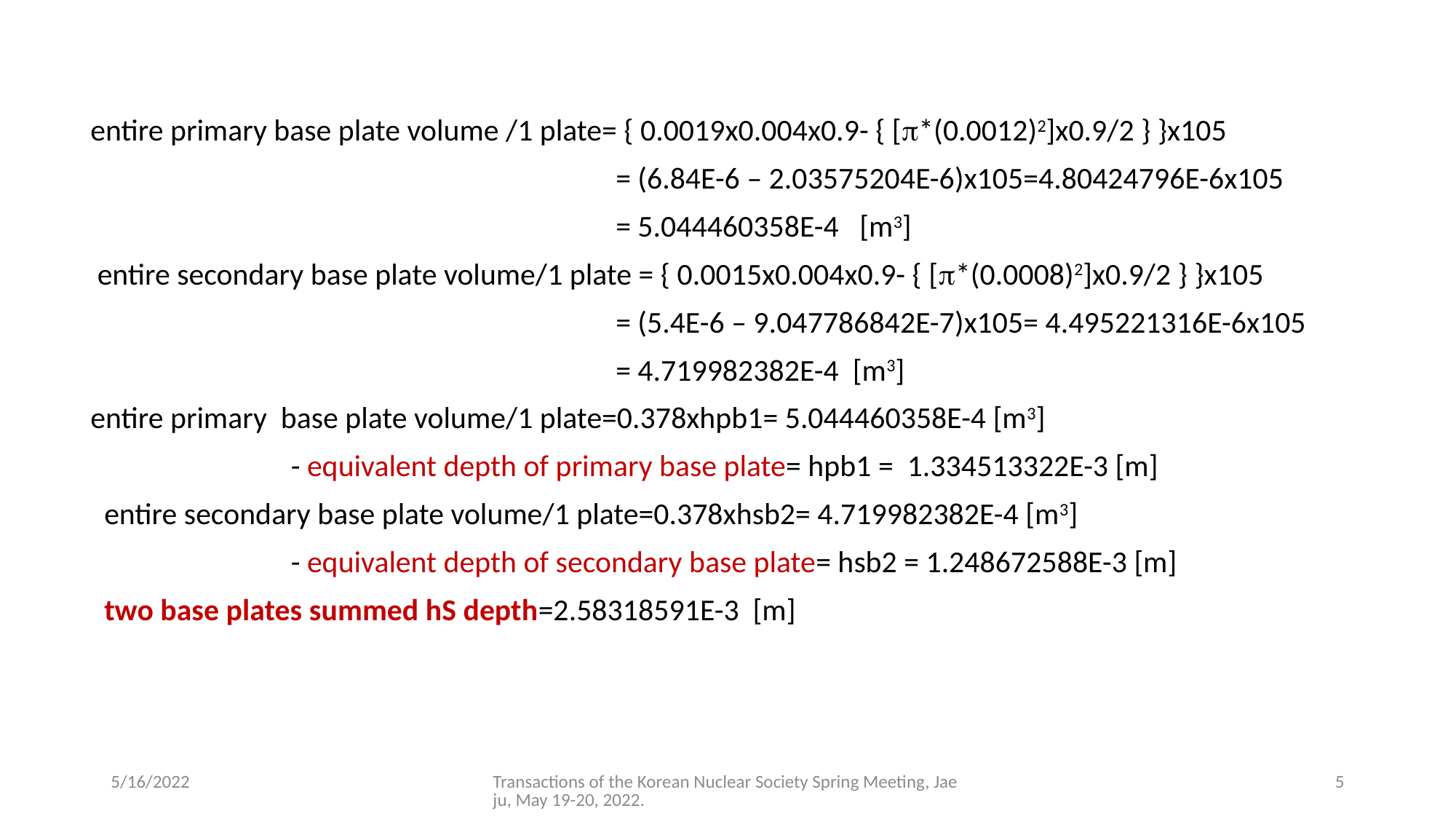

entire primary base plate volume /1 plate= { 0.0019x0.004x0.9- { [π*(0.0012)2]x0.9/2 } }x105
                                                                            = (6.84E-6 – 2.03575204E-6)x105=4.80424796E-6x105
                                                                            = 5.044460358E-4   [m3]
 entire secondary base plate volume/1 plate = { 0.0015x0.004x0.9- { [π*(0.0008)2]x0.9/2 } }x105
                                                                            = (5.4E-6 – 9.047786842E-7)x105= 4.495221316E-6x105
                                                                            = 4.719982382E-4  [m3]
entire primary  base plate volume/1 plate=0.378xhpb1= 5.044460358E-4 [m3]
                             - equivalent depth of primary base plate= hpb1 =  1.334513322E-3 [m]
  entire secondary base plate volume/1 plate=0.378xhsb2= 4.719982382E-4 [m3]
                             - equivalent depth of secondary base plate= hsb2 = 1.248672588E-3 [m]
  two base plates summed hS depth=2.58318591E-3  [m]
5/16/2022
Transactions of the Korean Nuclear Society Spring Meeting, Jaeju, May 19-20, 2022.
5